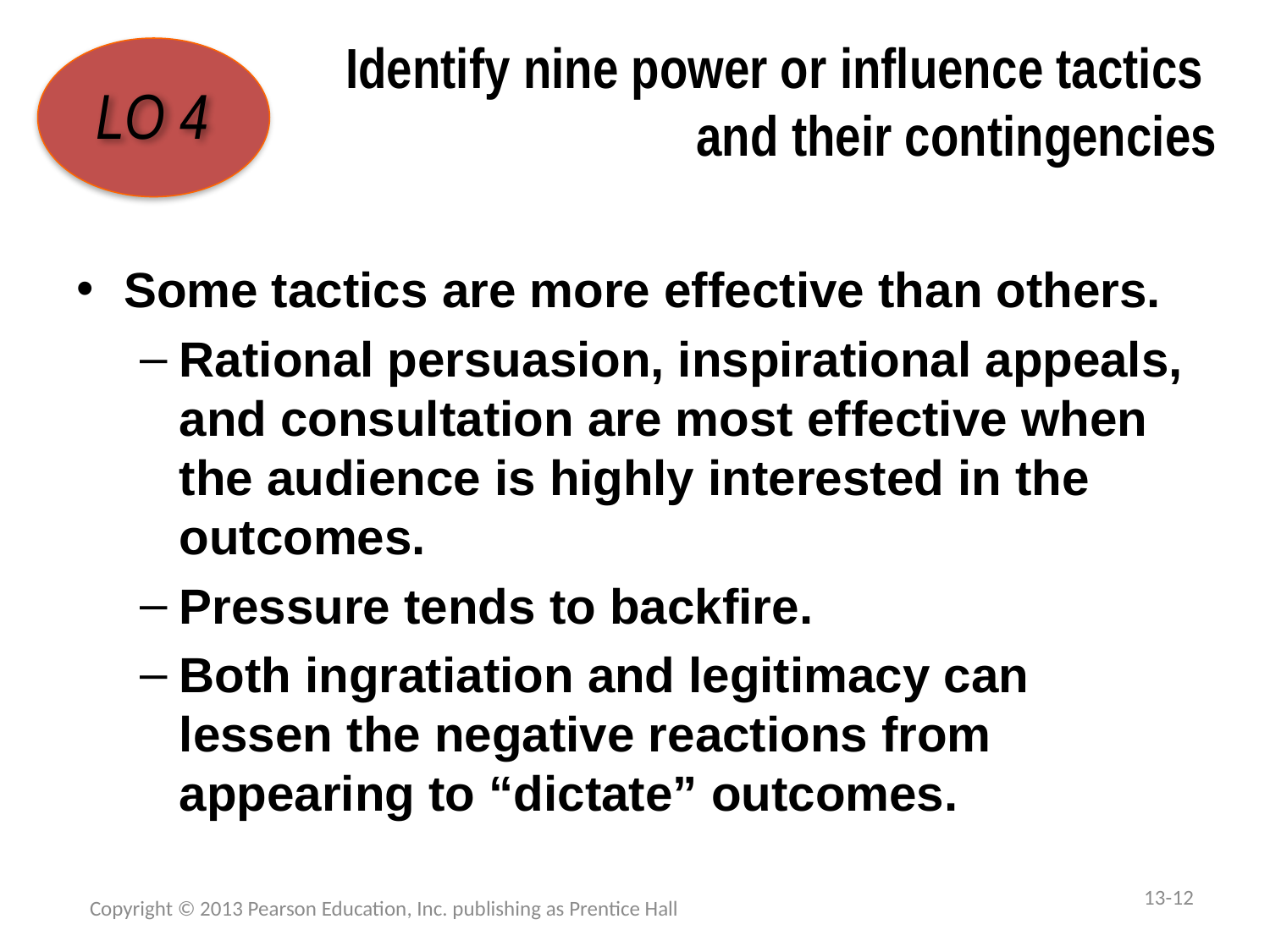

# Identify nine power or influence tactics and their contingencies

LO 4
Some tactics are more effective than others.
Rational persuasion, inspirational appeals, and consultation are most effective when the audience is highly interested in the outcomes.
Pressure tends to backfire.
Both ingratiation and legitimacy can lessen the negative reactions from appearing to “dictate” outcomes.
13-12
Copyright © 2013 Pearson Education, Inc. publishing as Prentice Hall
1